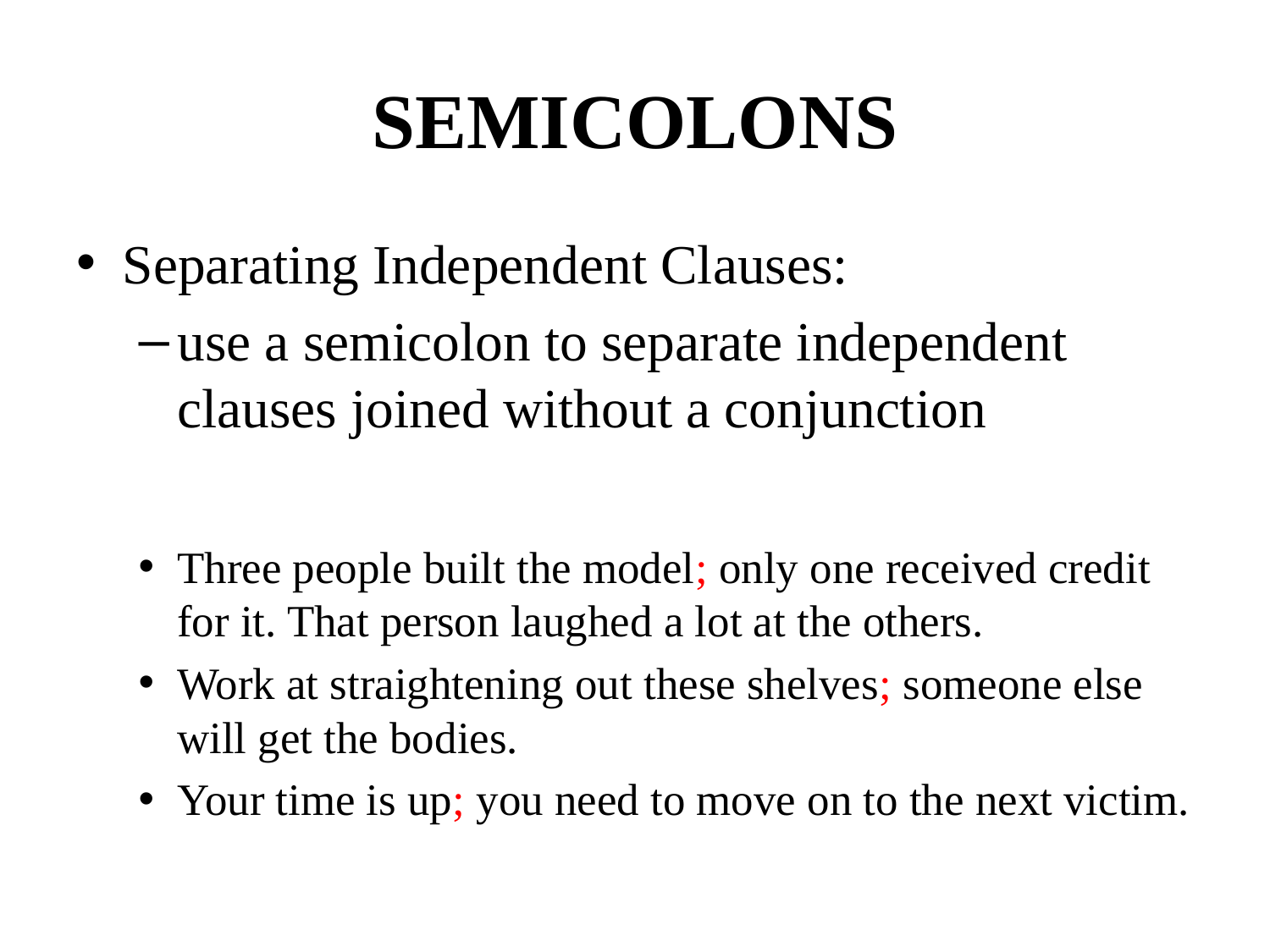

# SEMICOLONS
Separating Independent Clauses:
use a semicolon to separate independent clauses joined without a conjunction

Three people built the model; only one received credit for it. That person laughed a lot at the others.
Work at straightening out these shelves; someone else will get the bodies.
Your time is up; you need to move on to the next victim.